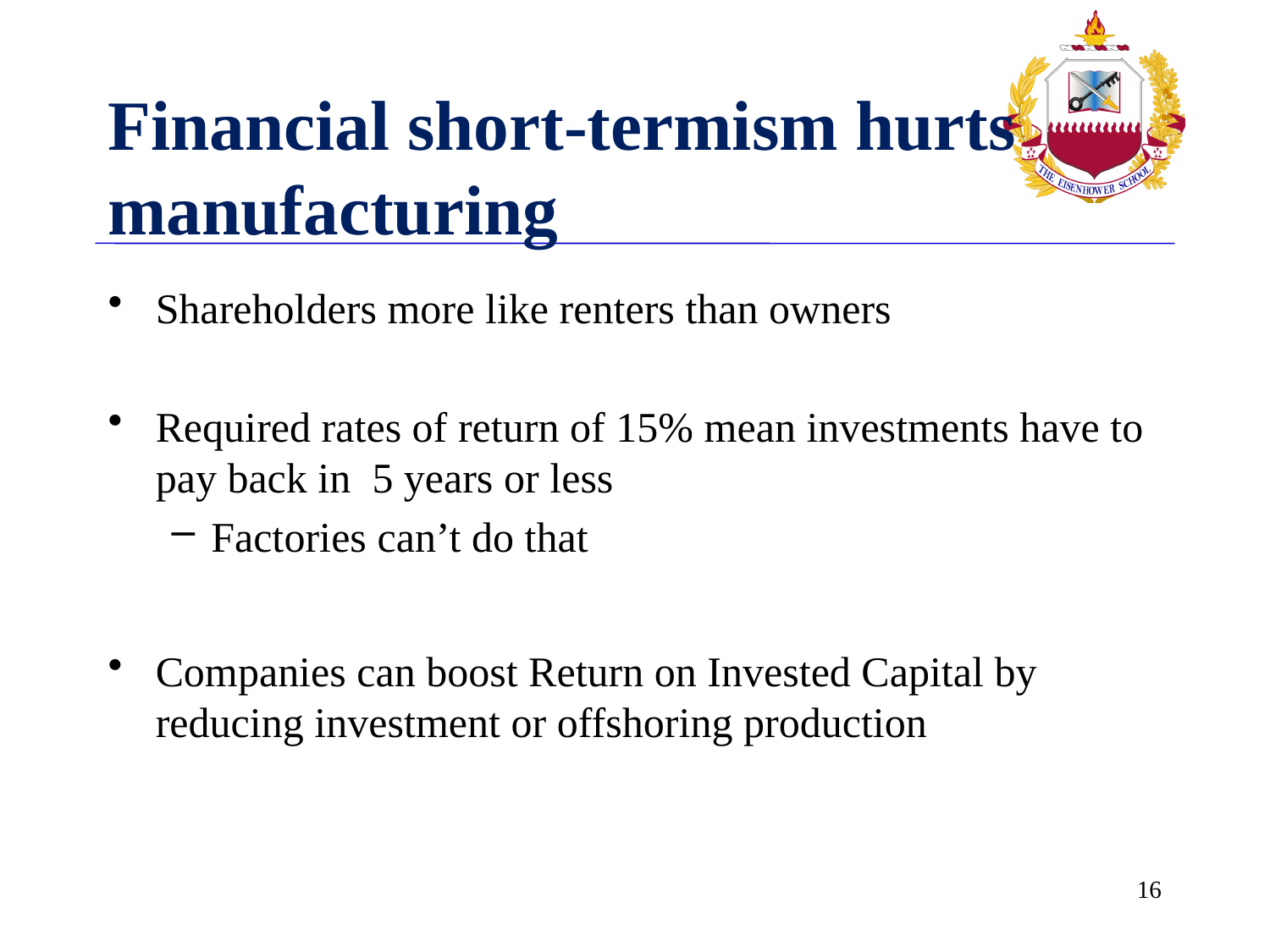

# Financial short-termism hurts manufacturing
Shareholders more like renters than owners

Required rates of return of 15% mean investments have to pay back in  5 years or less
Factories can’t do that

Companies can boost Return on Invested Capital by reducing investment or offshoring production

16